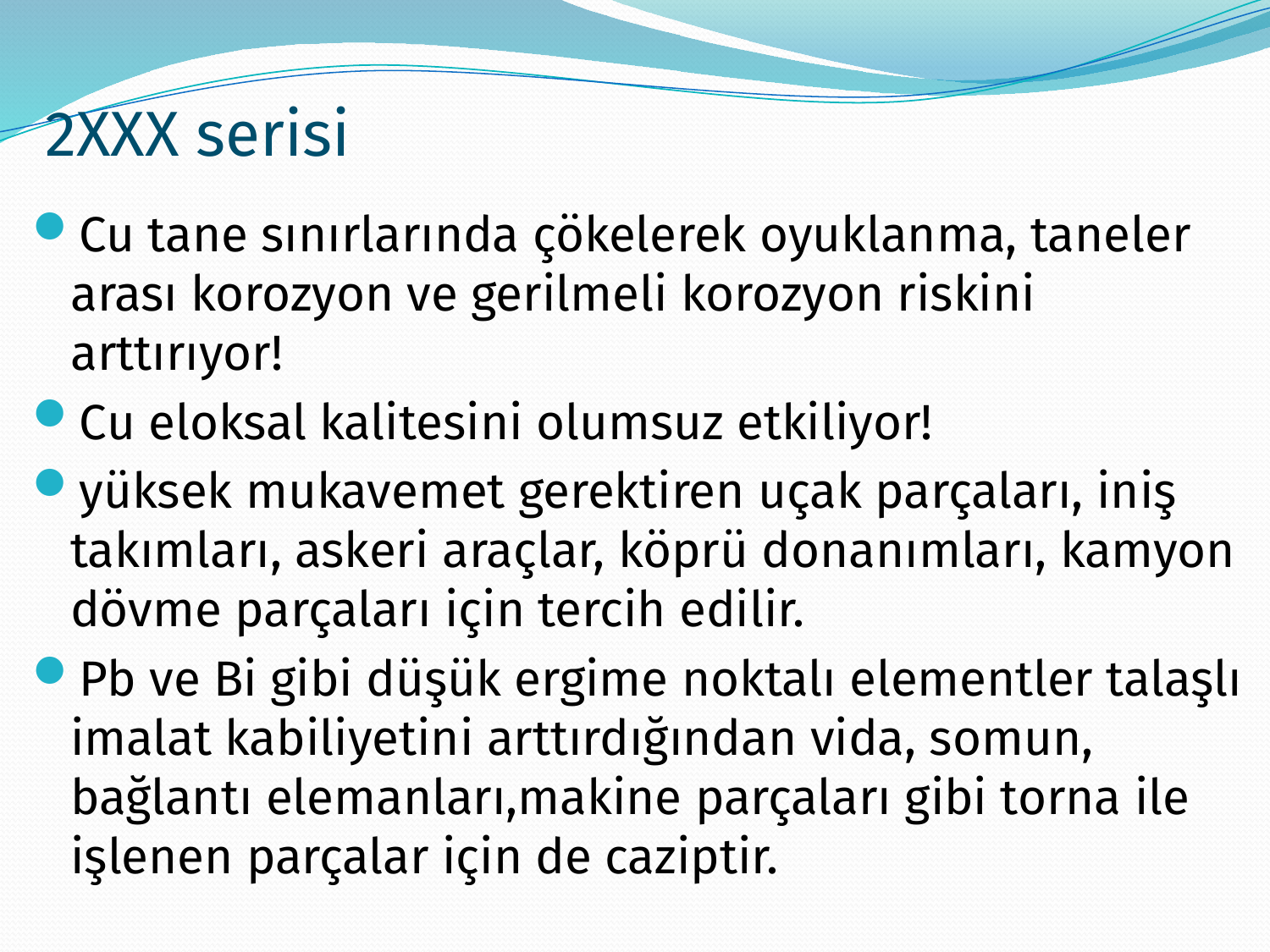

# 2XXX serisi
Cu tane sınırlarında çökelerek oyuklanma, taneler arası korozyon ve gerilmeli korozyon riskini arttırıyor!
Cu eloksal kalitesini olumsuz etkiliyor!
yüksek mukavemet gerektiren uçak parçaları, iniş takımları, askeri araçlar, köprü donanımları, kamyon dövme parçaları için tercih edilir.
Pb ve Bi gibi düşük ergime noktalı elementler talaşlı imalat kabiliyetini arttırdığından vida, somun, bağlantı elemanları,makine parçaları gibi torna ile işlenen parçalar için de caziptir.